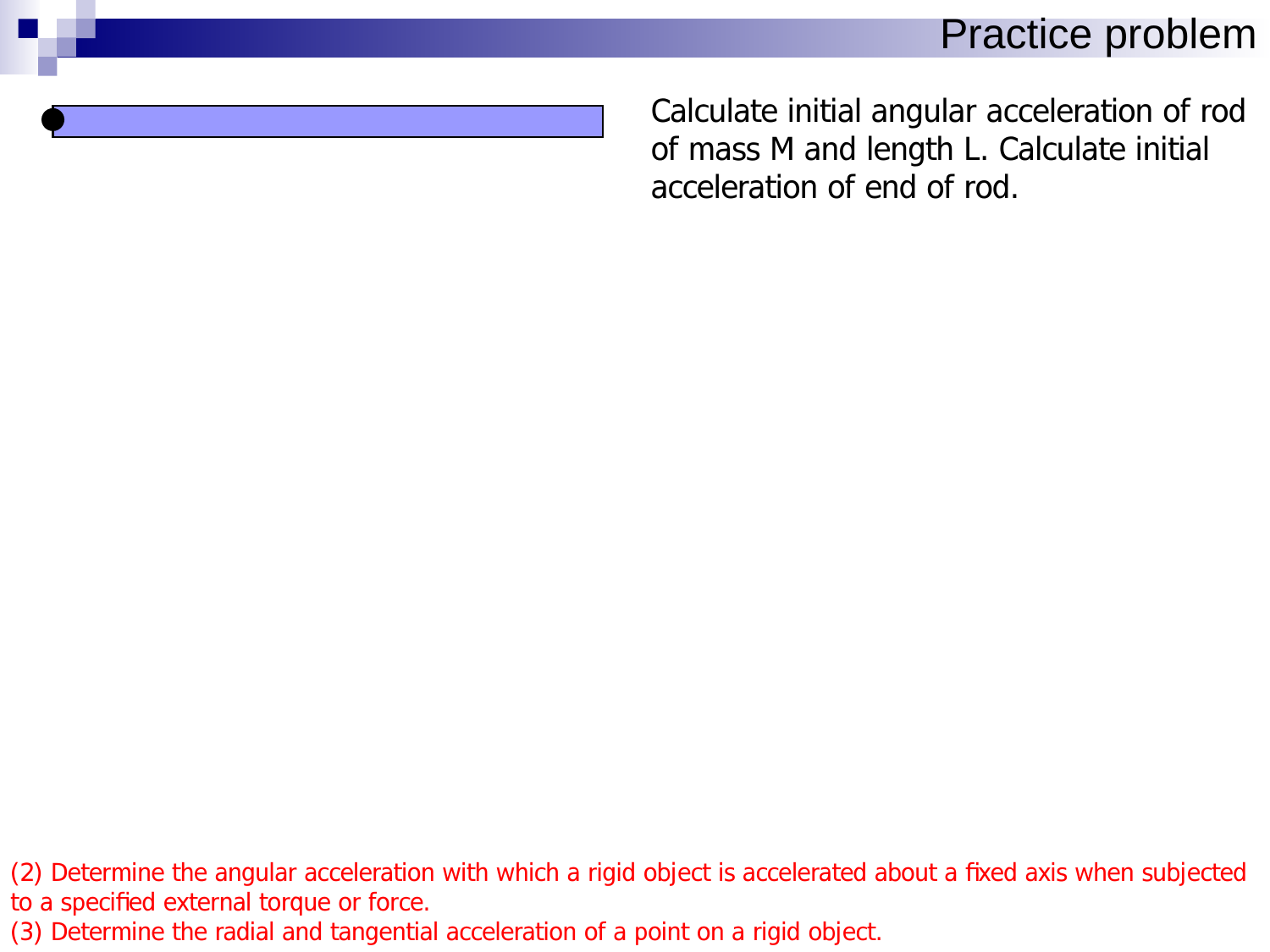

Practice problem
Calculate initial angular acceleration of rod of mass M and length L. Calculate initial acceleration of end of rod.

(2) Determine the angular acceleration with which a rigid object is accelerated about a fixed axis when subjected to a specified external torque or force.
(3) Determine the radial and tangential acceleration of a point on a rigid object.